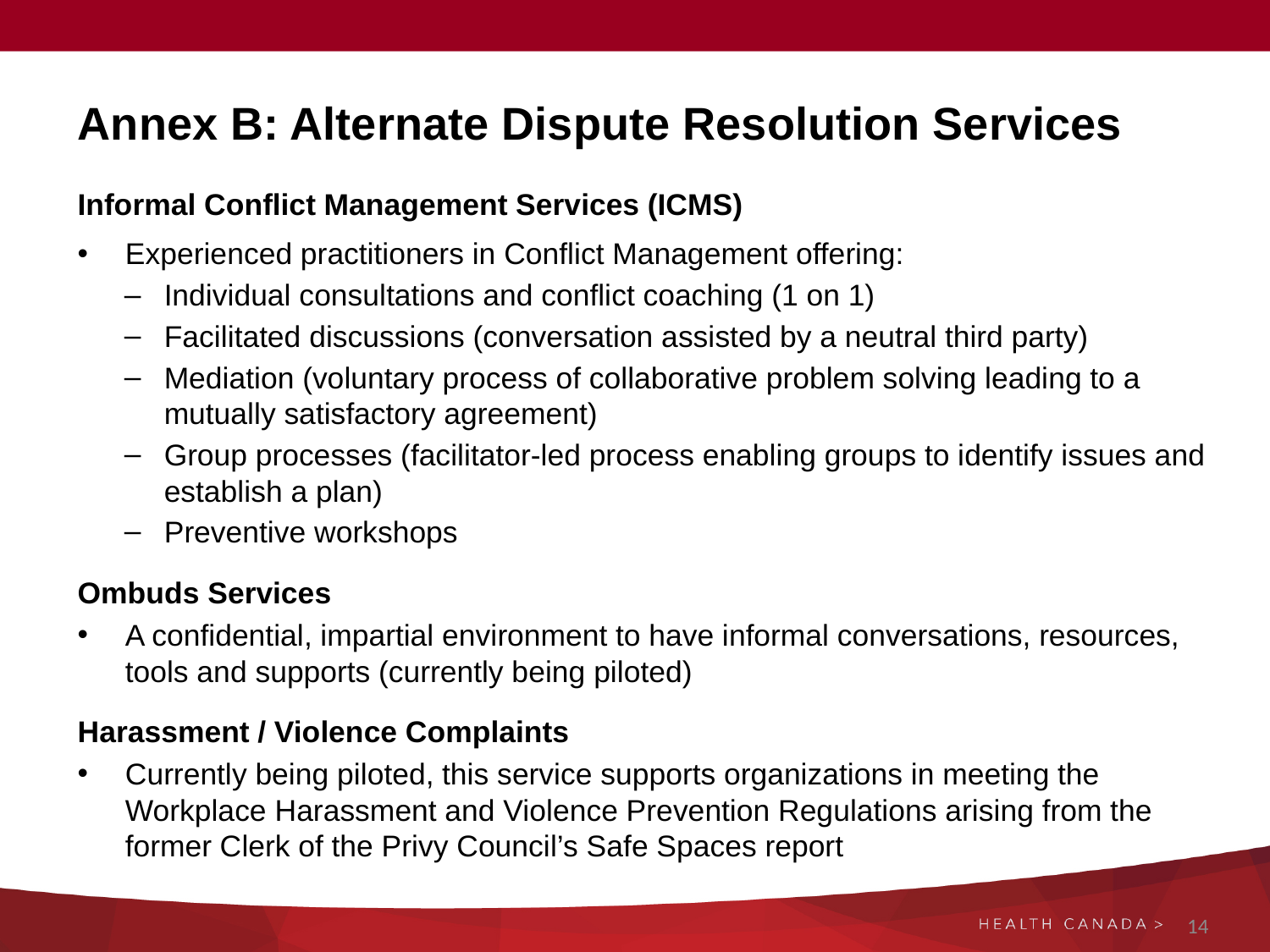

# Annex B: Alternate Dispute Resolution Services
Informal Conflict Management Services (ICMS)
Experienced practitioners in Conflict Management offering:
Individual consultations and conflict coaching (1 on 1)
Facilitated discussions (conversation assisted by a neutral third party)
Mediation (voluntary process of collaborative problem solving leading to a mutually satisfactory agreement)
Group processes (facilitator-led process enabling groups to identify issues and establish a plan)
Preventive workshops
Ombuds Services
A confidential, impartial environment to have informal conversations, resources, tools and supports (currently being piloted)
Harassment / Violence Complaints
Currently being piloted, this service supports organizations in meeting the Workplace Harassment and Violence Prevention Regulations arising from the former Clerk of the Privy Council’s Safe Spaces report
14